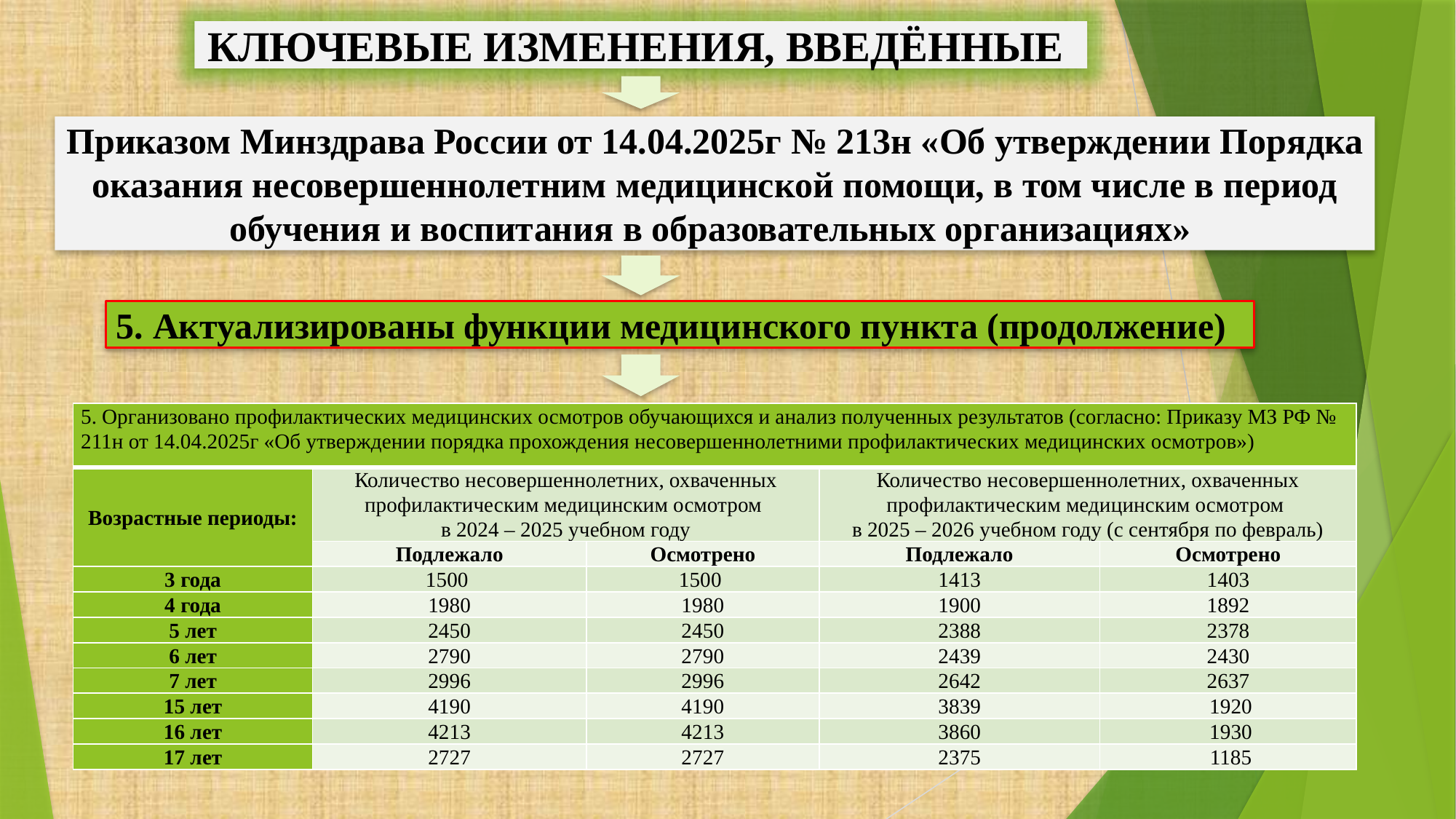

КЛЮЧЕВЫЕ ИЗМЕНЕНИЯ, ВВЕДЁННЫЕ

Приказом Минздрава России от 14.04.2025г № 213н «Об утверждении Порядка оказания несовершеннолетним медицинской помощи, в том числе в период обучения и воспитания в образовательных организациях»

5. Актуализированы функции медицинского пункта (продолжение)

| 5. Организовано профилактических медицинских осмотров обучающихся и анализ полученных результатов (согласно: Приказу МЗ РФ № 211н от 14.04.2025г «Об утверждении порядка прохождения несовершеннолетними профилактических медицинских осмотров») |  |  |  |  |
| --- | --- | --- | --- | --- |
| Возрастные периоды: | Количество несовершеннолетних, охваченных профилактическим медицинским осмотром в 2024 – 2025 учебном году |  | Количество несовершеннолетних, охваченных профилактическим медицинским осмотром в 2025 – 2026 учебном году (с сентября по февраль) |  |
|  | Подлежало | Осмотрено | Подлежало | Осмотрено |
| 3 года | 1500 | 1500 | 1413 | 1403 |
| 4 года | 1980 | 1980 | 1900 | 1892 |
| 5 лет | 2450 | 2450 | 2388 | 2378 |
| 6 лет | 2790 | 2790 | 2439 | 2430 |
| 7 лет | 2996 | 2996 | 2642 | 2637 |
| 15 лет | 4190 | 4190 | 3839 | 1920 |
| 16 лет | 4213 | 4213 | 3860 | 1930 |
| 17 лет | 2727 | 2727 | 2375 | 1185 |